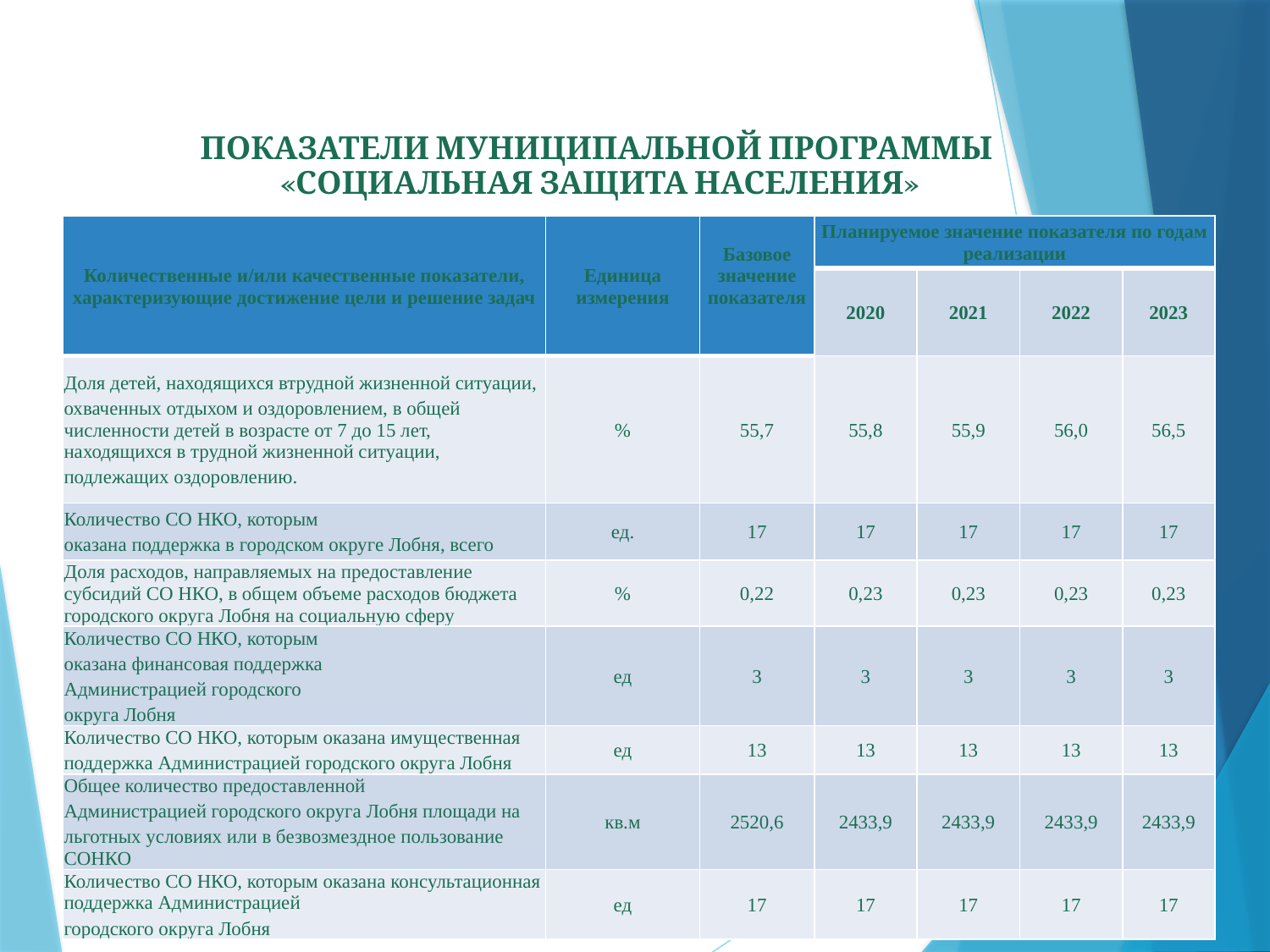

Показатели муниципальной программы
«Социальная защита населения»
| Количественные и/или качественные показатели, характеризующие достижение цели и решение задач | Единица измерения | Базовое значение показателя | Планируемое значение показателя по годам реализации |  |  |  |
| --- | --- | --- | --- | --- | --- | --- |
|  |  |  | 2020 | 2021 | 2022 | 2023 |
| Доля детей, находящихся втрудной жизненной ситуации, охваченных отдыхом и оздоровлением, в общей численности детей в возрасте от 7 до 15 лет, находящихся в трудной жизненной ситуации, подлежащих оздоровлению. | % | 55,7 | 55,8 | 55,9 | 56,0 | 56,5 |
| Количество СО НКО, которым оказана поддержка в городском округе Лобня, всего | ед. | 17 | 17 | 17 | 17 | 17 |
| Доля расходов, направляемых на предоставление субсидий СО НКО, в общем объеме расходов бюджета городского округа Лобня на социальную сферу | % | 0,22 | 0,23 | 0,23 | 0,23 | 0,23 |
| Количество СО НКО, которым оказана финансовая поддержка Администрацией городского округа Лобня | ед | 3 | 3 | 3 | 3 | 3 |
| Количество СО НКО, которым оказана имущественная поддержка Администрацией городского округа Лобня | ед | 13 | 13 | 13 | 13 | 13 |
| Общее количество предоставленной Администрацией городского округа Лобня площади на льготных условиях или в безвозмездное пользование СОНКО | кв.м | 2520,6 | 2433,9 | 2433,9 | 2433,9 | 2433,9 |
| Количество СО НКО, которым оказана консультационная поддержка Администрацией городского округа Лобня | ед | 17 | 17 | 17 | 17 | 17 |